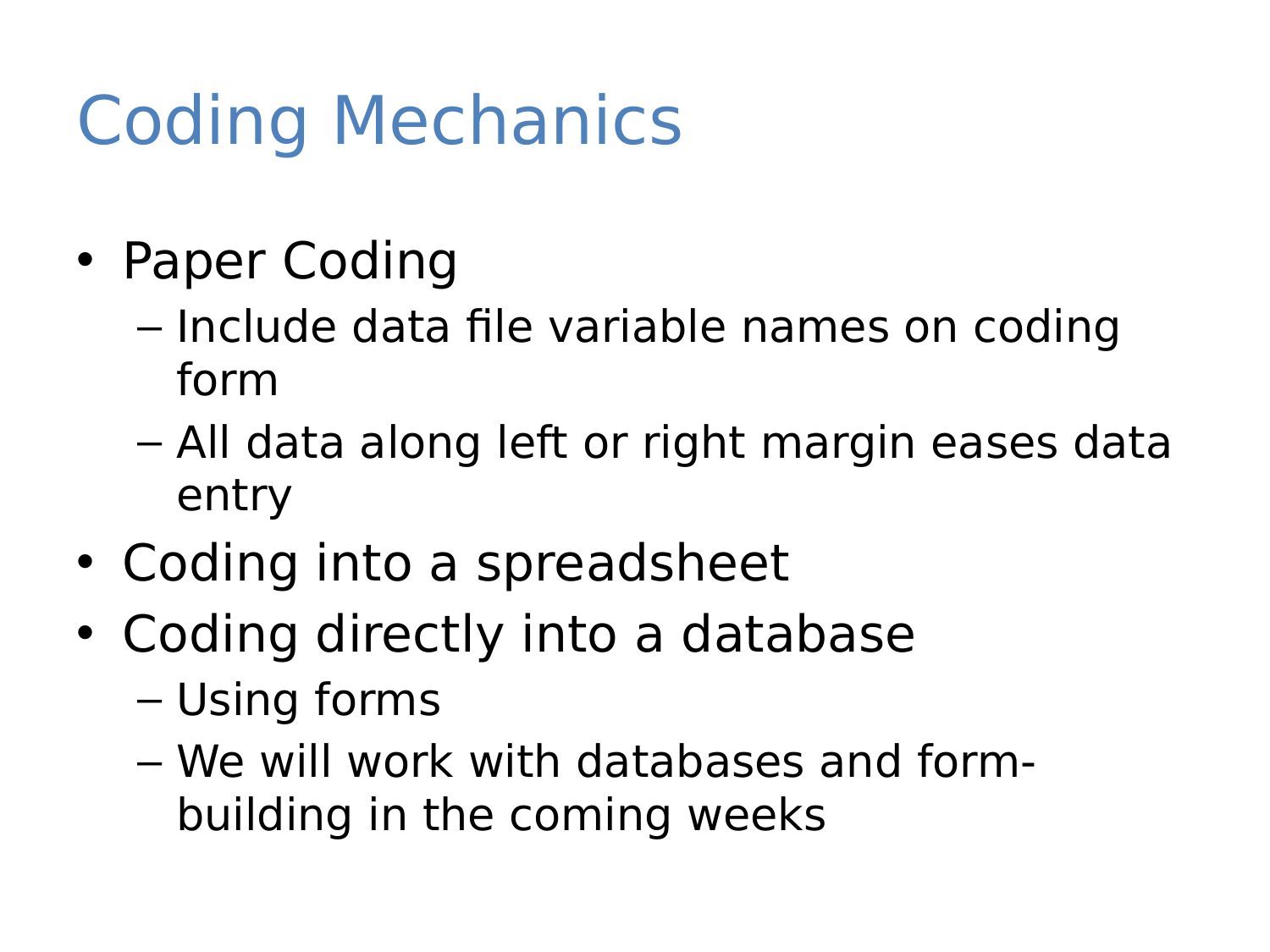

# Coding Mechanics
Paper Coding
Include data file variable names on coding form
All data along left or right margin eases data entry
Coding into a spreadsheet
Coding directly into a database
Using forms
We will work with databases and form-building in the coming weeks